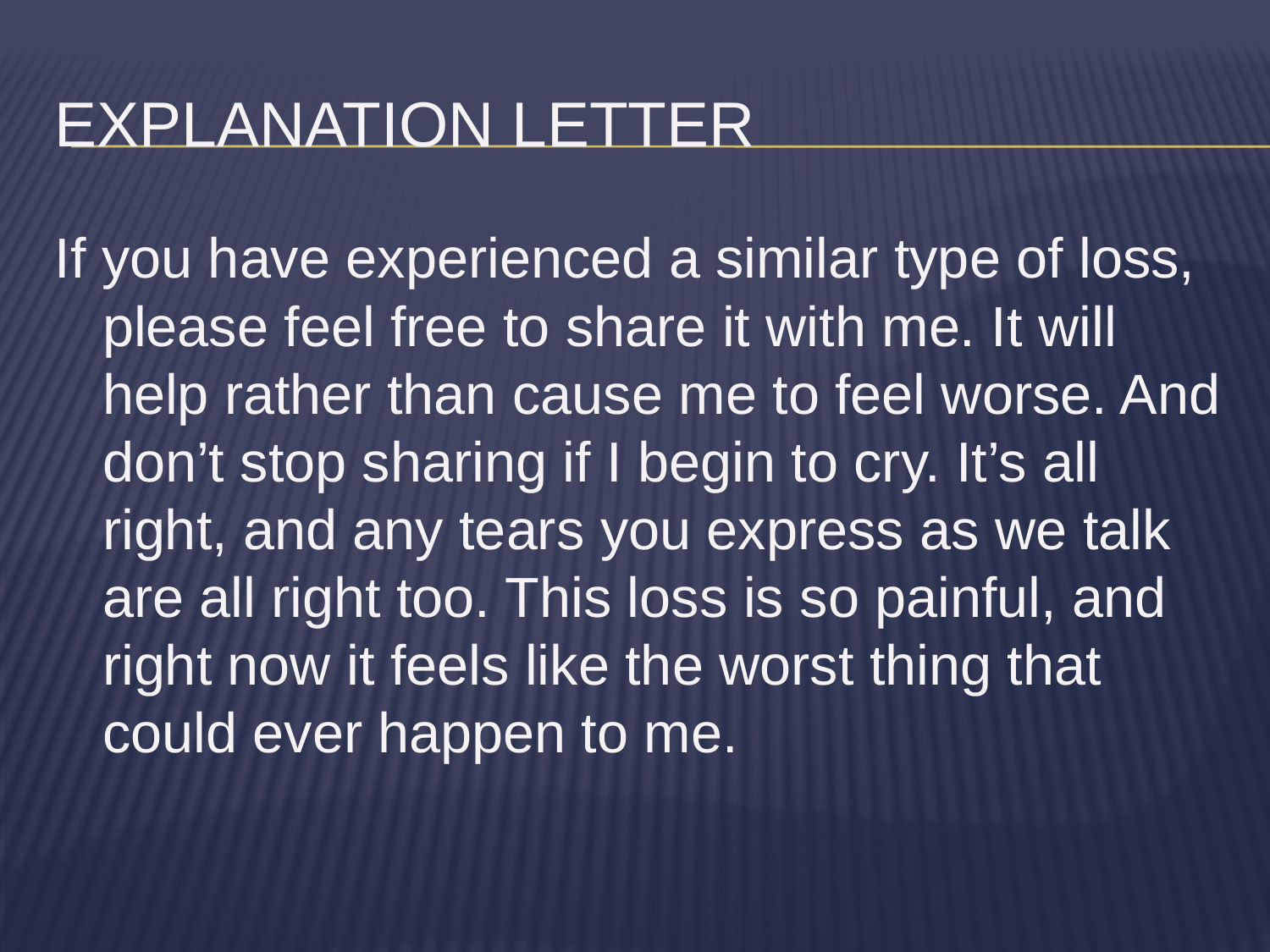

# Explanation Letter
If you have experienced a similar type of loss, please feel free to share it with me. It will help rather than cause me to feel worse. And don’t stop sharing if I begin to cry. It’s all right, and any tears you express as we talk are all right too. This loss is so painful, and right now it feels like the worst thing that could ever happen to me.